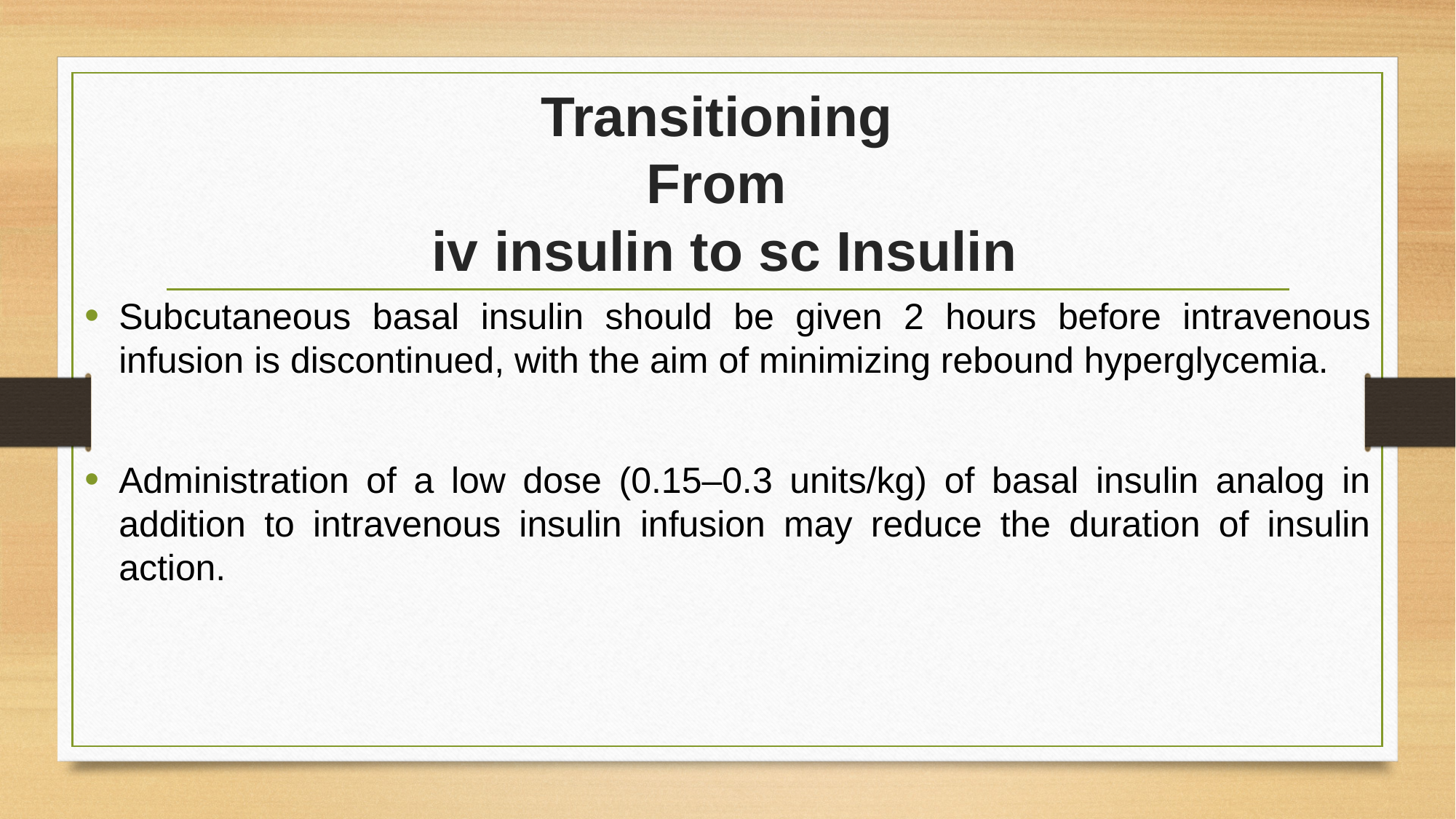

# Transitioning From iv insulin to sc Insulin
Subcutaneous basal insulin should be given 2 hours before intravenous infusion is discontinued, with the aim of minimizing rebound hyperglycemia.

Administration of a low dose (0.15–0.3 units/kg) of basal insulin analog in addition to intravenous insulin infusion may reduce the duration of insulin action.